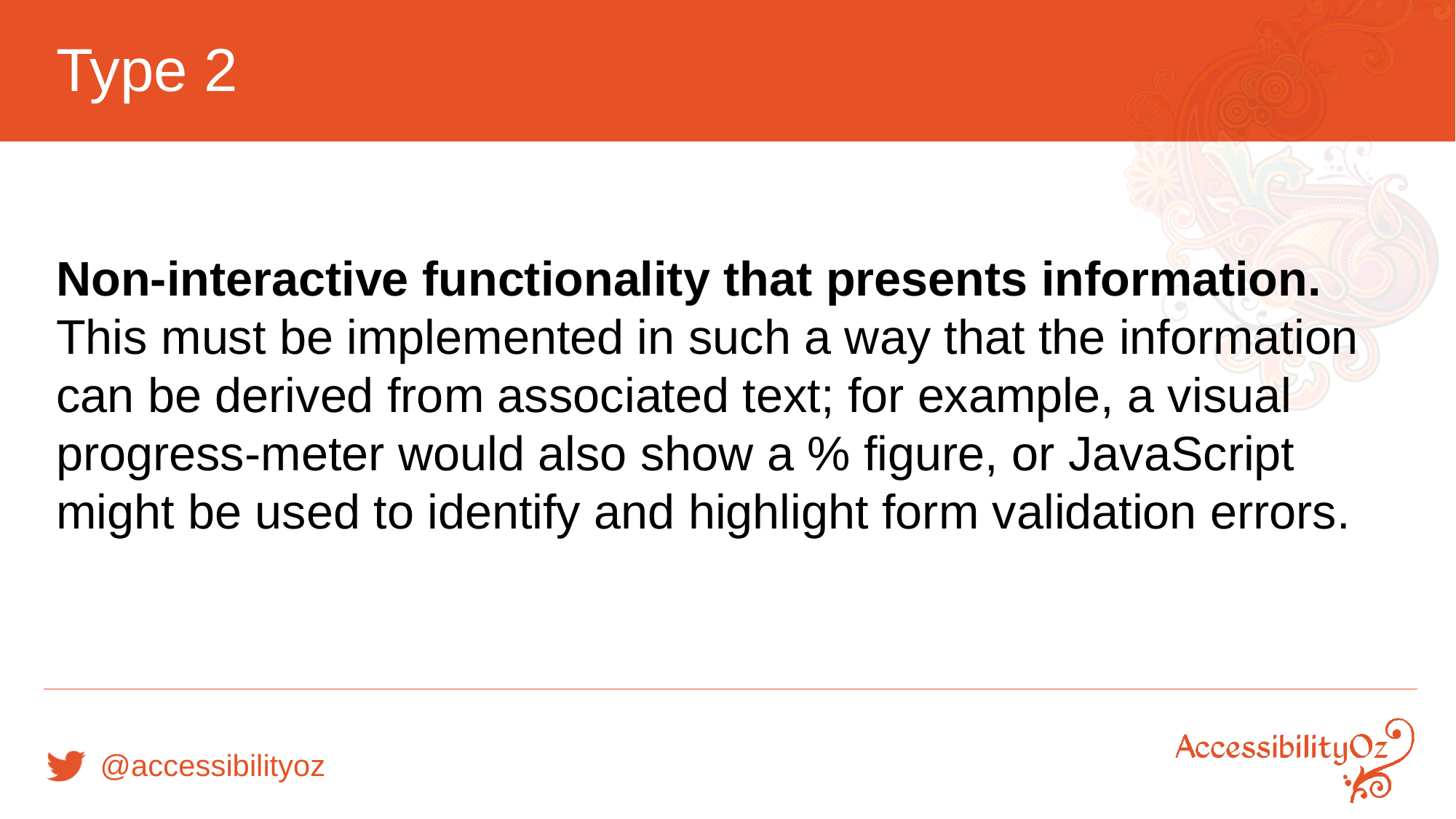

# Type 2
Non-interactive functionality that presents information.
This must be implemented in such a way that the information can be derived from associated text; for example, a visual progress-meter would also show a % figure, or JavaScript might be used to identify and highlight form validation errors.